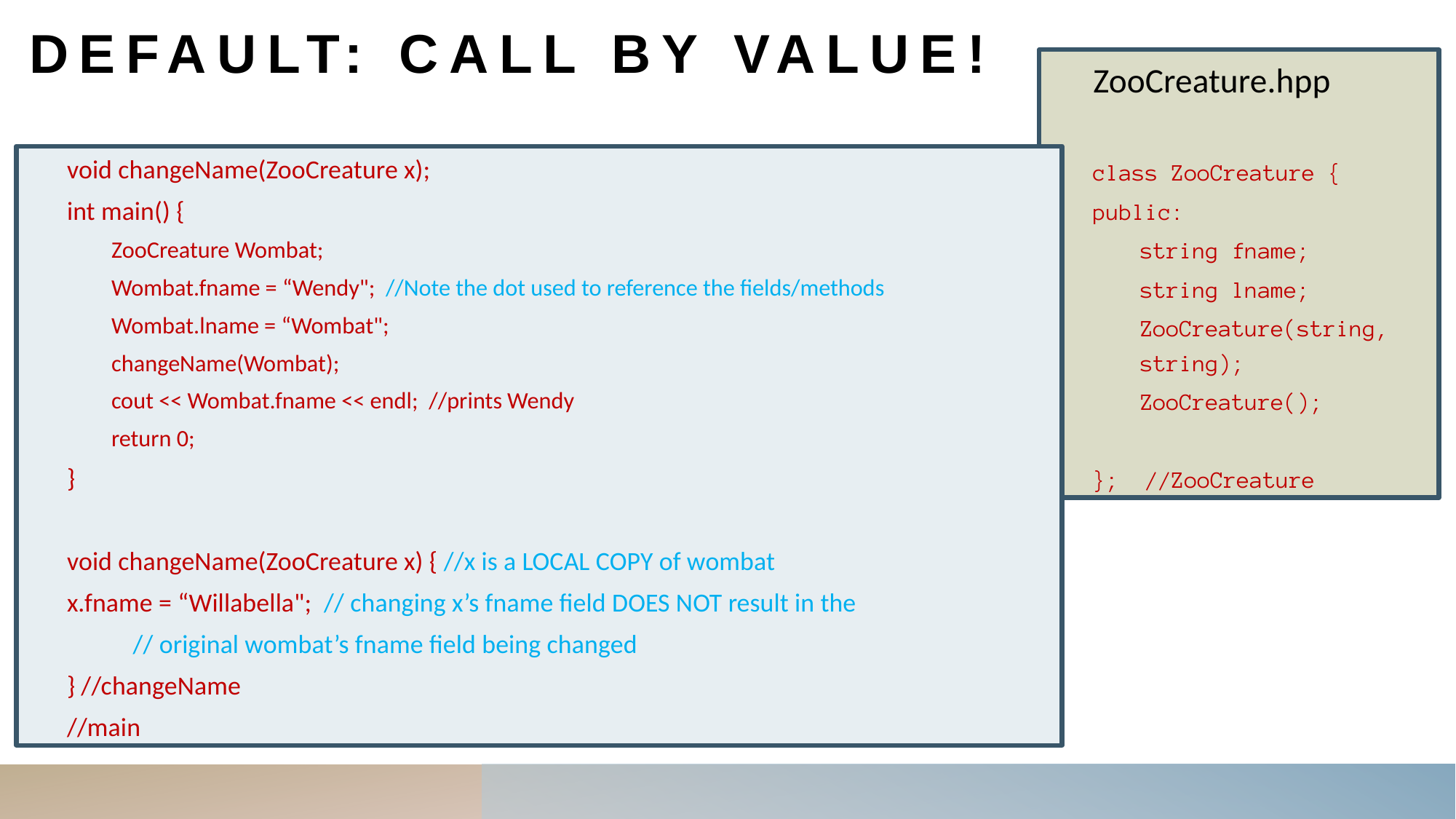

# Default: Call By Value!
ZooCreature.hpp

class ZooCreature {
public:
string fname;
string lname;
ZooCreature(string, string);
ZooCreature();

};  //ZooCreature

void changeName(ZooCreature x);
int main() {
ZooCreature Wombat;
Wombat.fname = “Wendy";  //Note the dot used to reference the fields/methods
Wombat.lname = “Wombat";
changeName(Wombat);
cout << Wombat.fname << endl;  //prints Wendy
return 0;
}

void changeName(ZooCreature x) { //x is a LOCAL COPY of wombat
	x.fname = “Willabella";  // changing x’s fname field DOES NOT result in the
			           // original wombat’s fname field being changed
} //changeName
//main